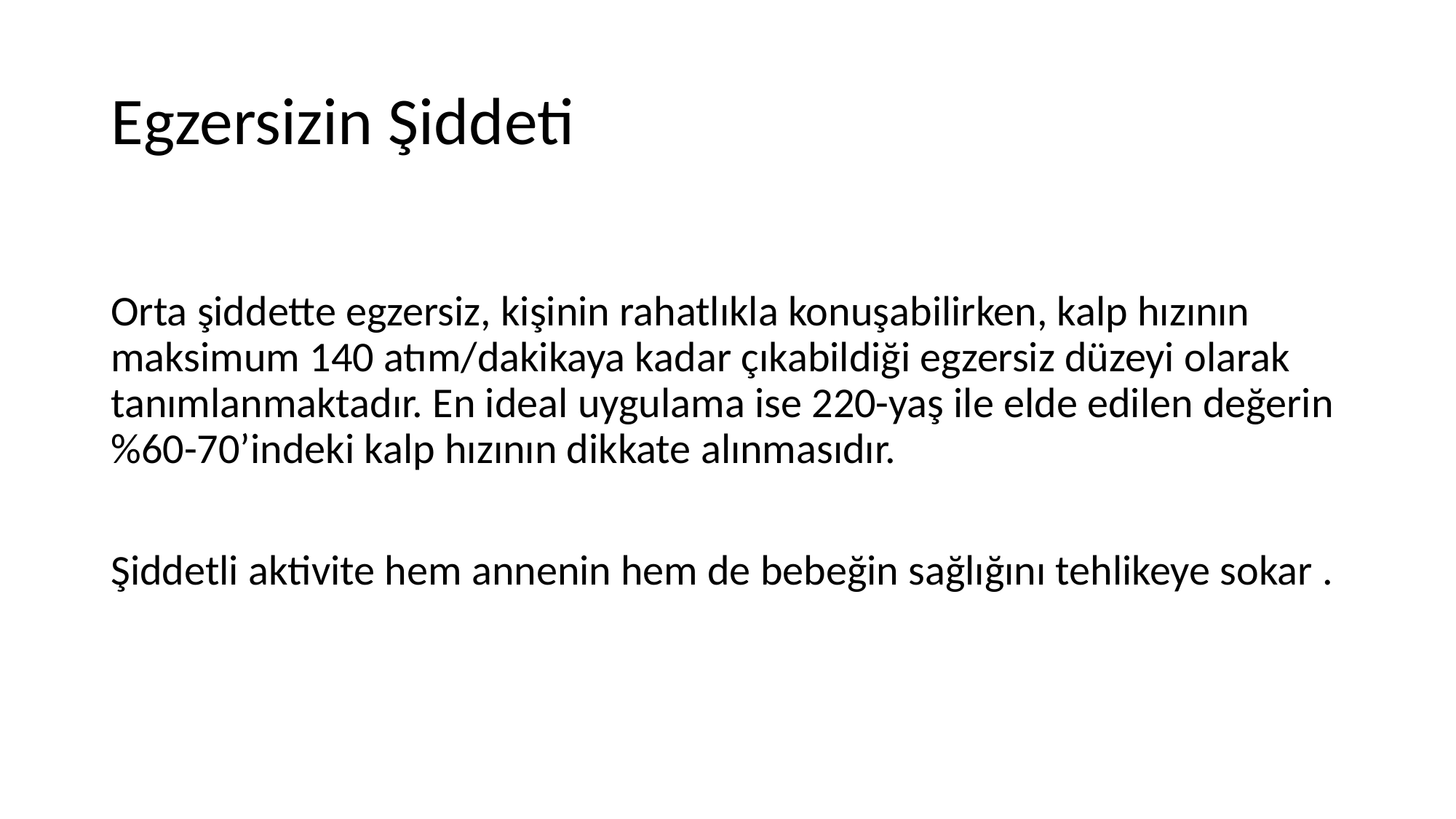

# Egzersizin Şiddeti

Orta şiddette egzersiz, kişinin rahatlıkla konuşabilirken, kalp hızının maksimum 140 atım/dakikaya kadar çıkabildiği egzersiz düzeyi olarak tanımlanmaktadır. En ideal uygulama ise 220-yaş ile elde edilen değerin %60-70’indeki kalp hızının dikkate alınmasıdır.

Şiddetli aktivite hem annenin hem de bebeğin sağlığını tehlikeye sokar .